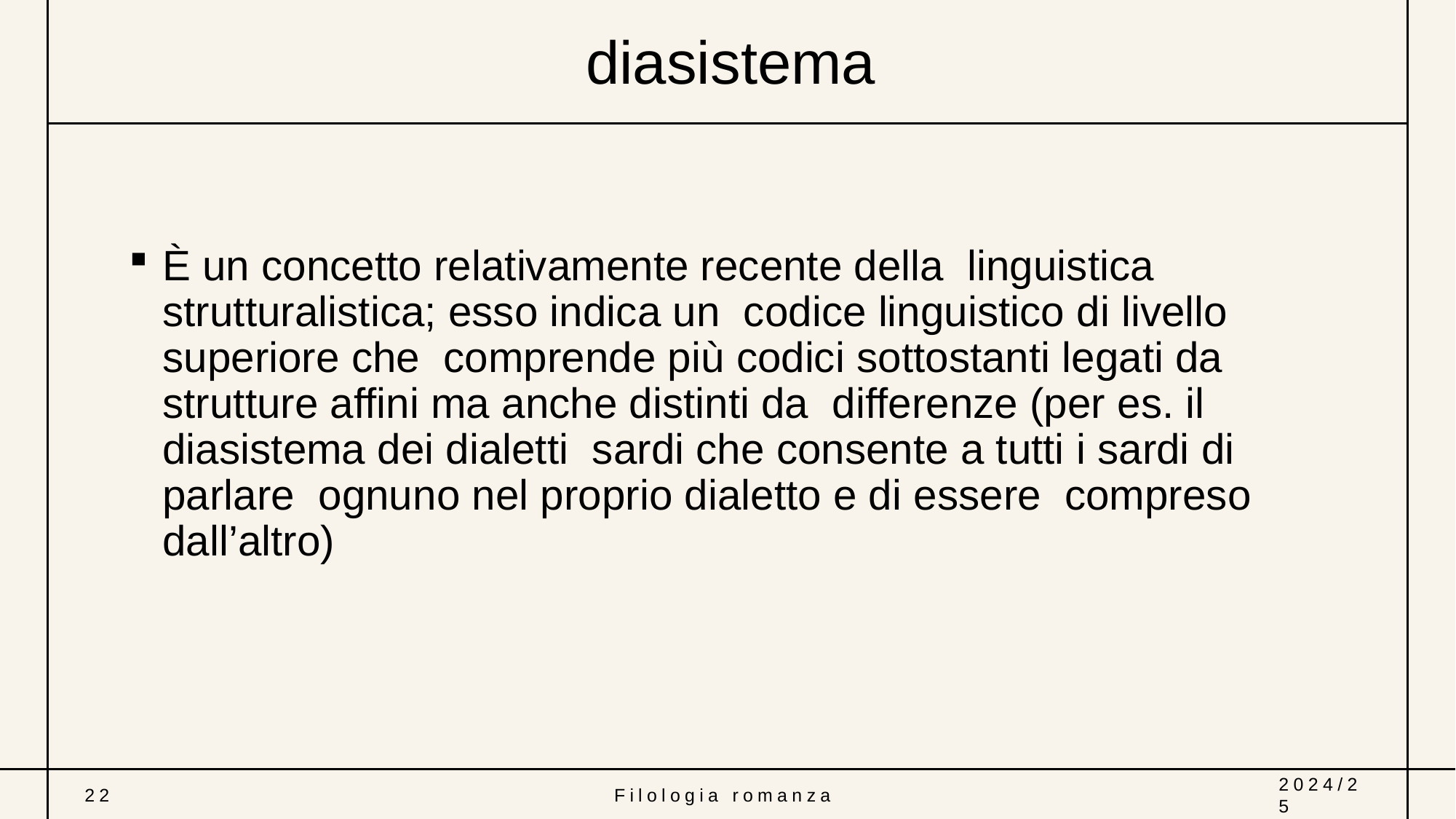

# diasistema

È un concetto relativamente recente della  linguistica strutturalistica; esso indica un  codice linguistico di livello superiore che  comprende più codici sottostanti legati da  strutture affini ma anche distinti da  differenze (per es. il diasistema dei dialetti  sardi che consente a tutti i sardi di parlare  ognuno nel proprio dialetto e di essere  compreso dall’altro)
22
Filologia romanza
2024/25